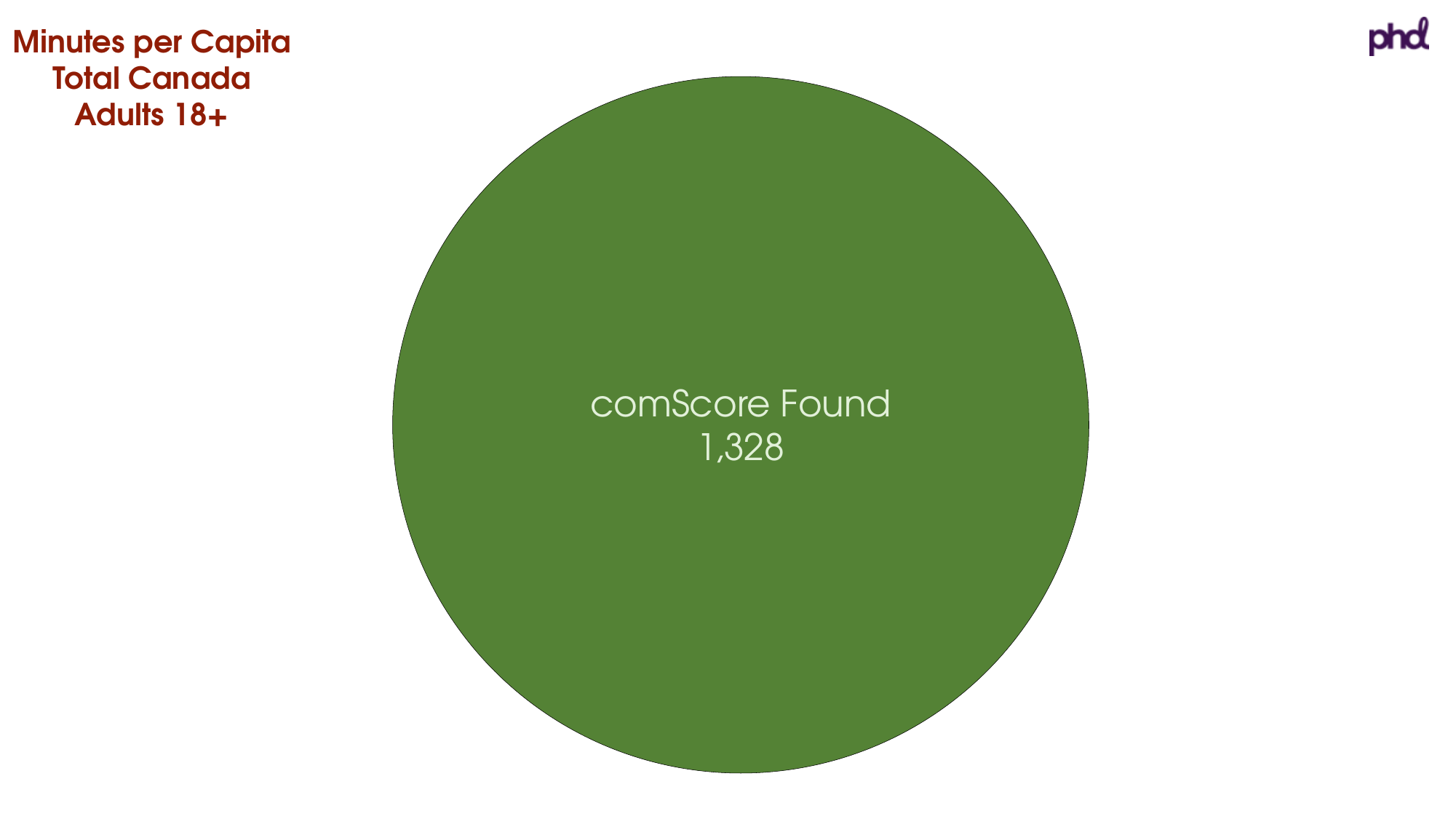

Minutes per Capita
Total Canada
Adults 18+

comScore Found
1,328